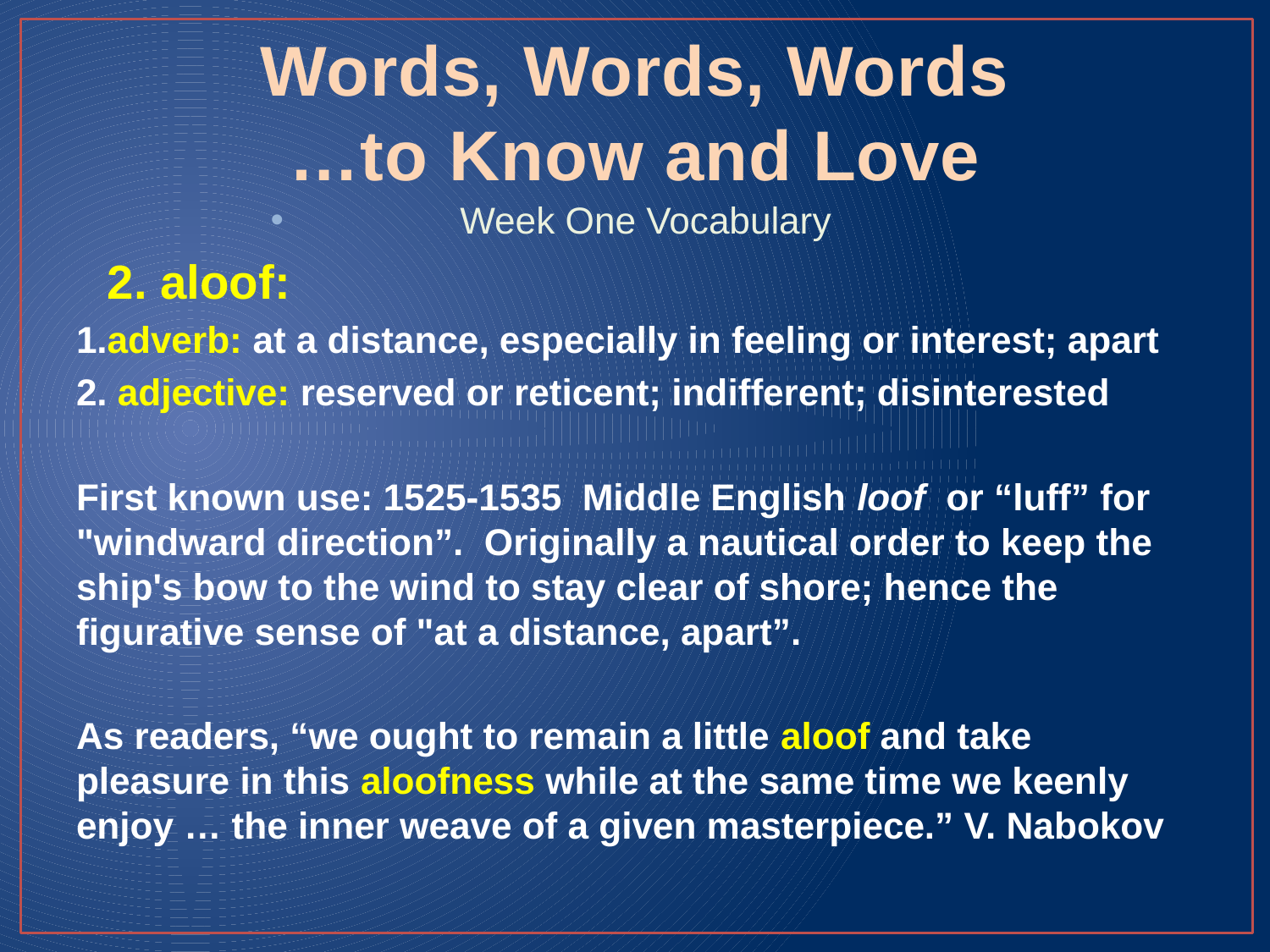

# Words, Words, Words …to Know and Love
Week One Vocabulary
   2. aloof:
1.adverb: at a distance, especially in feeling or interest; apart
2. adjective: reserved or reticent; indifferent; disinterested

First known use: 1525-1535  Middle English loof  or “luff” for  "windward direction”.  Originally a nautical order to keep the ship's bow to the wind to stay clear of shore; hence the figurative sense of "at a distance, apart”.

As readers, “we ought to remain a little aloof and take pleasure in this aloofness while at the same time we keenly enjoy … the inner weave of a given masterpiece.” V. Nabokov